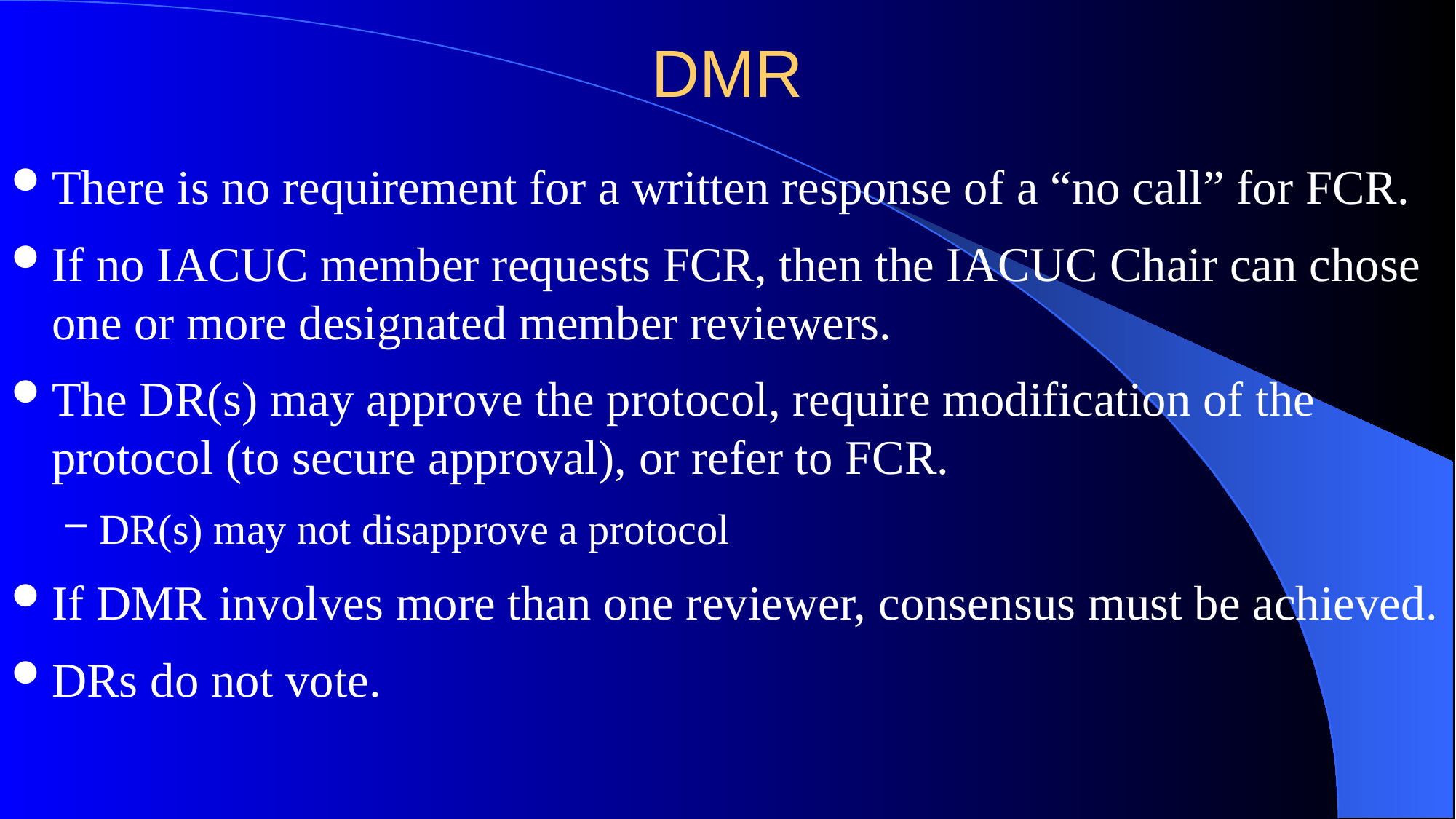

# DMR
There is no requirement for a written response of a “no call” for FCR.
If no IACUC member requests FCR, then the IACUC Chair can chose one or more designated member reviewers.
The DR(s) may approve the protocol, require modification of the protocol (to secure approval), or refer to FCR.
DR(s) may not disapprove a protocol
If DMR involves more than one reviewer, consensus must be achieved.
DRs do not vote.